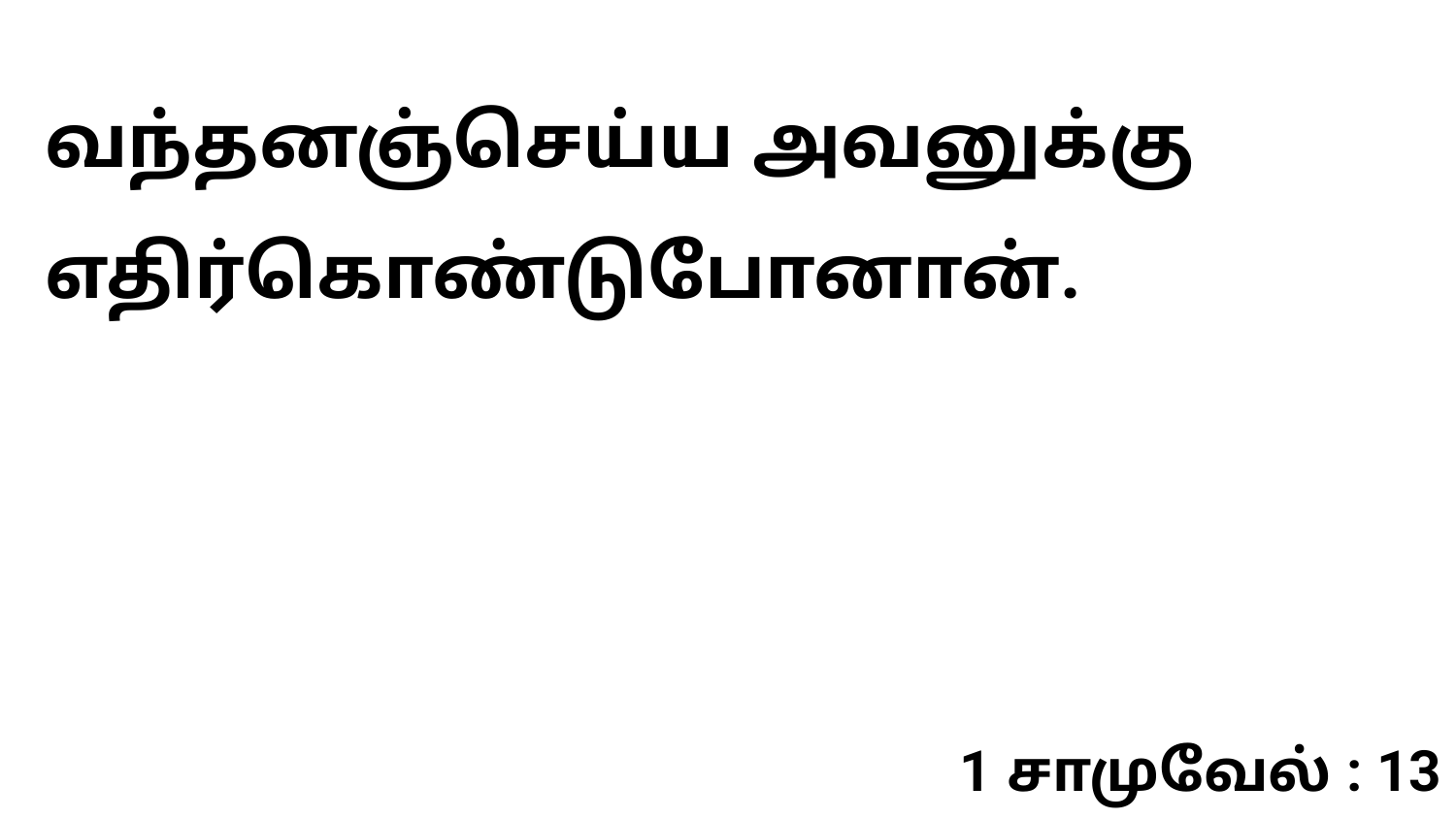

வந்தனஞ்செய்ய அவனுக்கு எதிர்கொண்டுபோனான்.
1 சாமுவேல் : 13